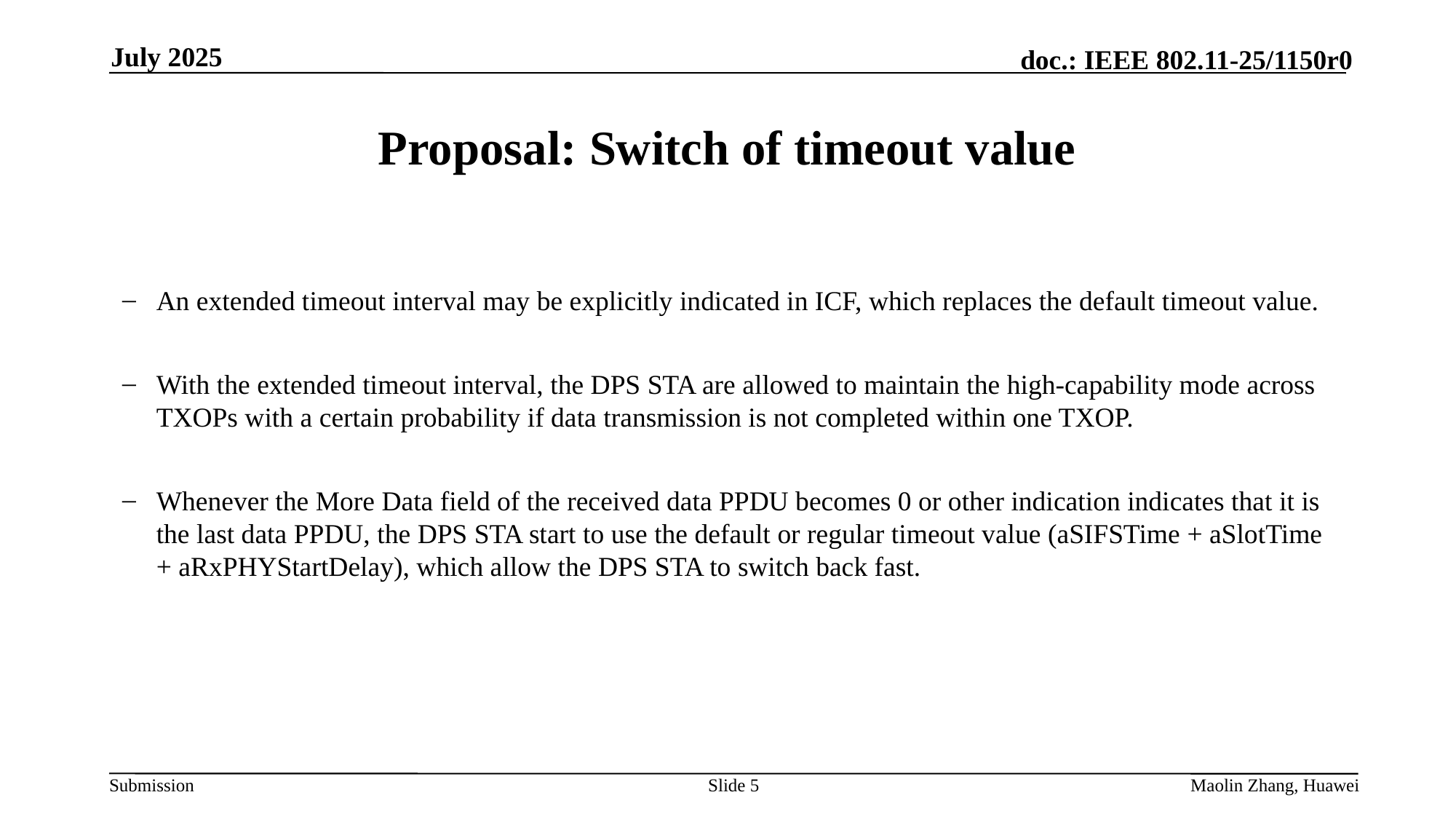

July 2025
Proposal: Switch of timeout value

An extended timeout interval may be explicitly indicated in ICF, which replaces the default timeout value.

With the extended timeout interval, the DPS STA are allowed to maintain the high-capability mode across TXOPs with a certain probability if data transmission is not completed within one TXOP.

Whenever the More Data field of the received data PPDU becomes 0 or other indication indicates that it is the last data PPDU, the DPS STA start to use the default or regular timeout value (aSIFSTime + aSlotTime + aRxPHYStartDelay), which allow the DPS STA to switch back fast.

Slide 5
Maolin Zhang, Huawei